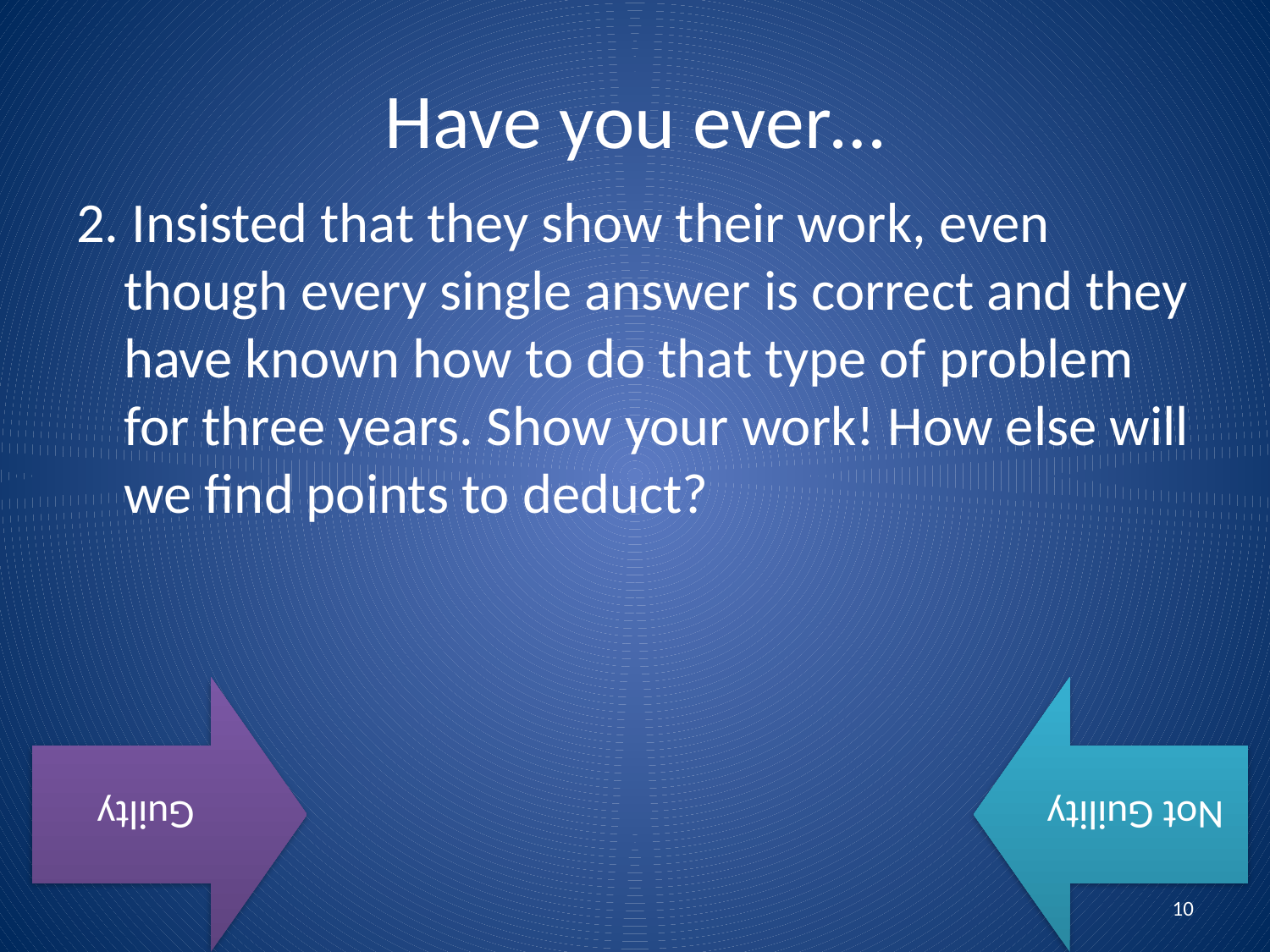

# Have you ever…
2. Insisted that they show their work, even though every single answer is correct and they have known how to do that type of problem for three years. Show your work! How else will we find points to deduct?
Guilty
Not Guility
10